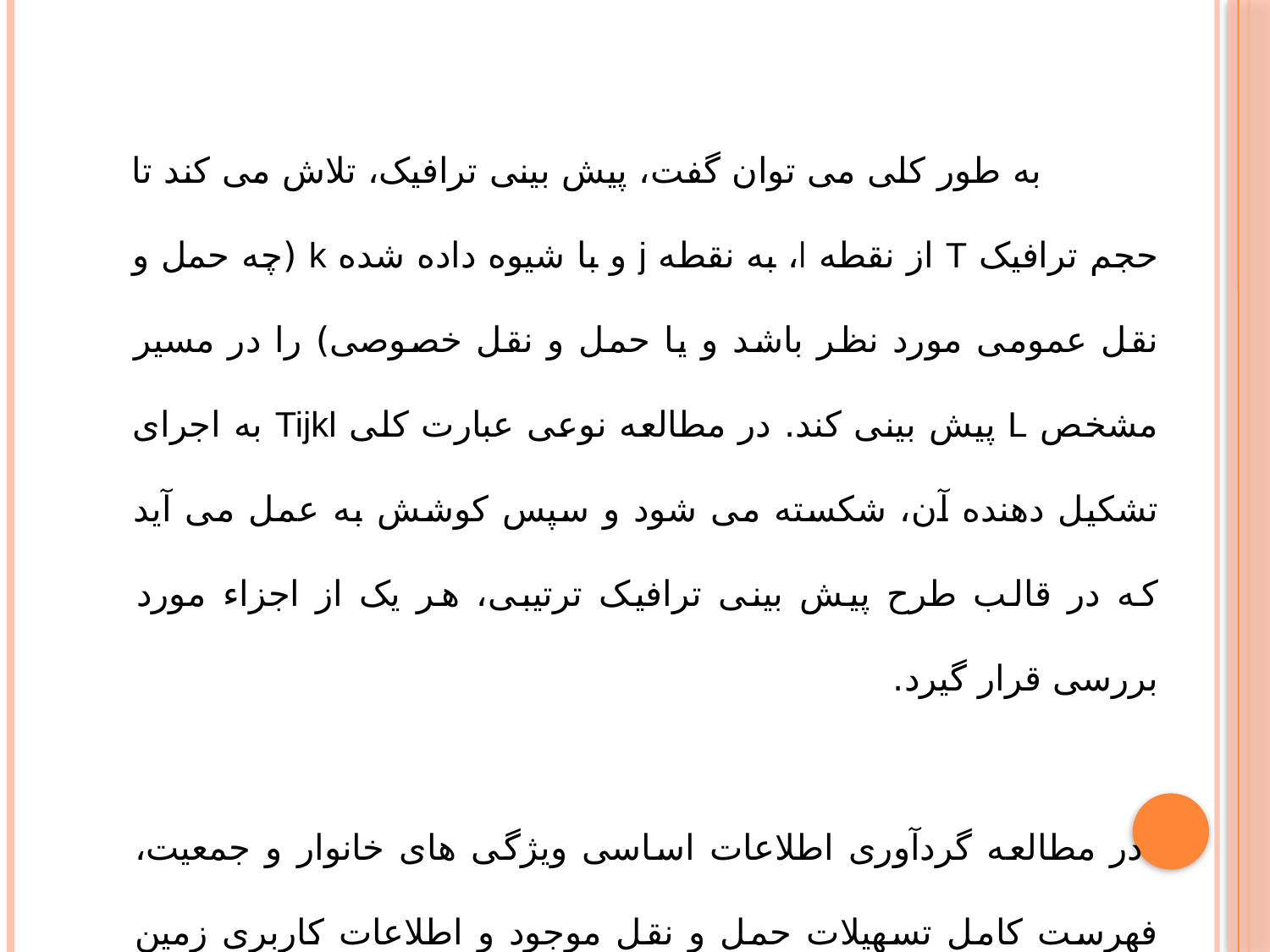

به طور کلی می توان گفت، پیش بینی ترافیک، تلاش می کند تا حجم ترافیک T از نقطه I، به نقطه j و با شیوه داده شده k (چه حمل و نقل عمومی مورد نظر باشد و یا حمل و نقل خصوصی) را در مسیر مشخص L پیش بینی کند. در مطالعه نوعی عبارت کلی Tijkl به اجرای تشکیل دهنده آن، شکسته می شود و سپس کوشش به عمل می آید که در قالب طرح پیش بینی ترافیک ترتیبی، هر یک از اجزاء مورد بررسی قرار گیرد.

 در مطالعه گردآوری اطلاعات اساسی ویژگی های خانوار و جمعیت، فهرست کامل تسهیلات حمل و نقل موجود و اطلاعات کاربری زمین منظور نظر است.